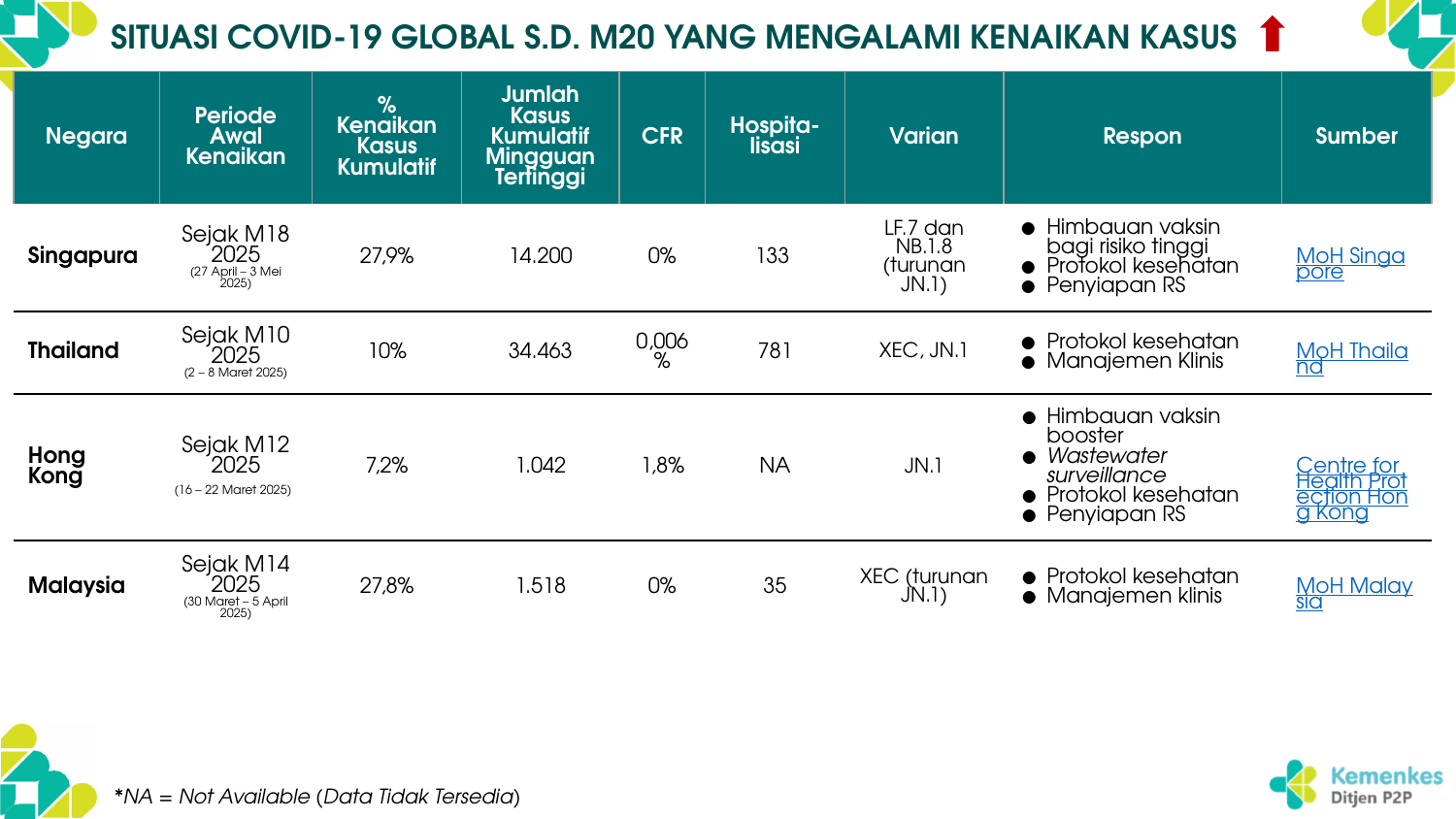

# SITUASI COVID-19 GLOBAL S.D. M20 YANG MENGALAMI KENAIKAN KASUS
| Negara | Periode Awal Kenaikan | % Kenaikan Kasus Kumulatif | Jumlah Kasus Kumulatif Mingguan Tertinggi | CFR | Hospita- lisasi | Varian | Respon | Sumber |
| --- | --- | --- | --- | --- | --- | --- | --- | --- |
| Singapura | Sejak M18 2025 (27 April – 3 Mei 2025) | 27,9% | 14.200 | 0% | 133 | LF.7 dan NB.1.8 (turunan JN.1) | Himbauan vaksin bagi risiko tinggi Protokol kesehatan Penyiapan RS | MoH Singapore |
| Thailand | Sejak M10 2025 (2 – 8 Maret 2025) | 10% | 34.463 | 0,006% | 781 | XEC, JN.1 | Protokol kesehatan Manajemen Klinis | MoH Thailand |
| Hong Kong | Sejak M12 2025 (16 – 22 Maret 2025) | 7,2% | 1.042 | 1,8% | NA | JN.1 | Himbauan vaksin booster Wastewater surveillance Protokol kesehatan Penyiapan RS | Centre for Health Protection Hong Kong |
| Malaysia | Sejak M14 2025 (30 Maret – 5 April 2025) | 27,8% | 1.518 | 0% | 35 | XEC (turunan JN.1) | Protokol kesehatan Manajemen klinis | MoH Malaysia |
*NA = Not Available (Data Tidak Tersedia)